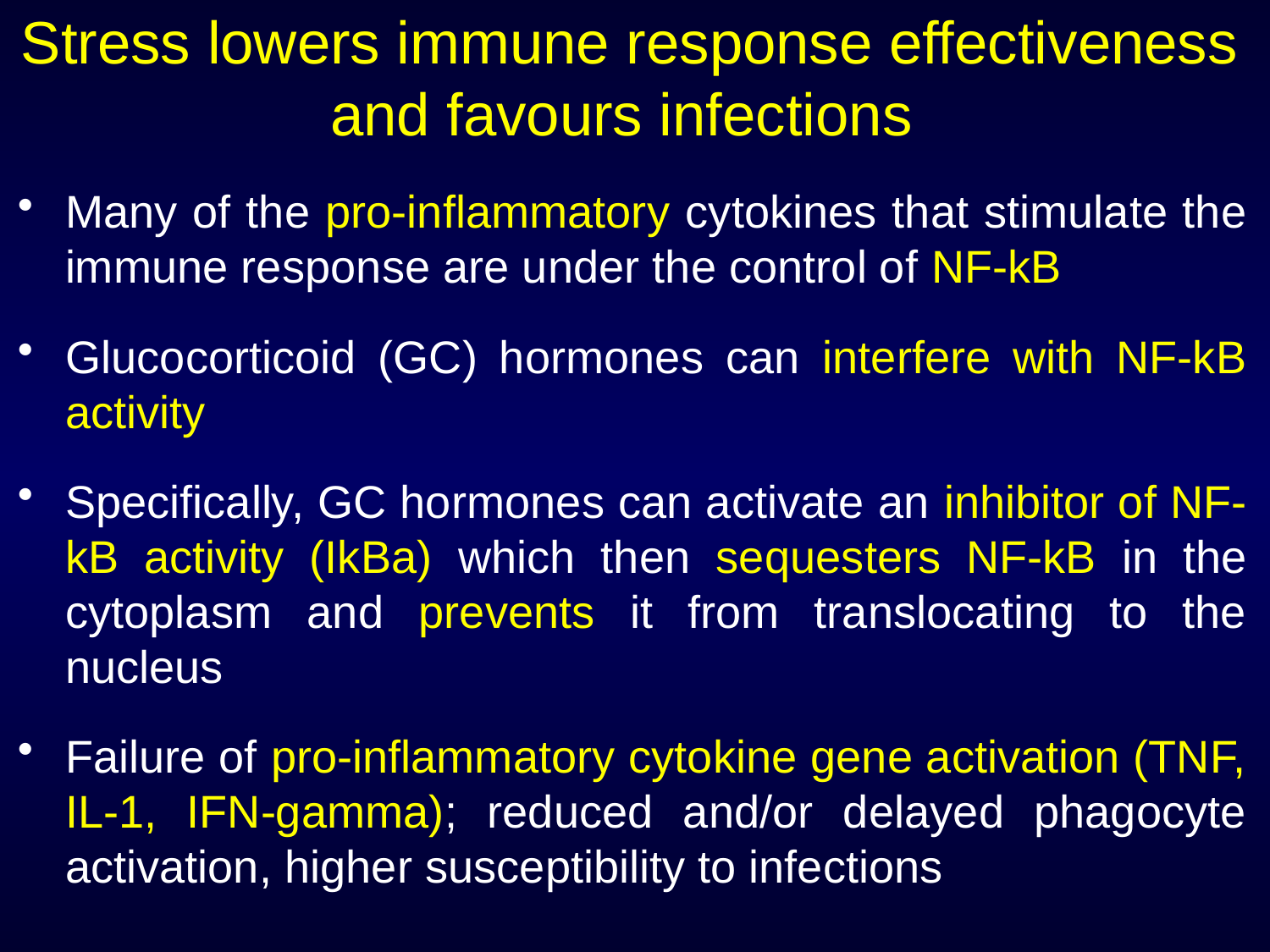

# Stress lowers immune response effectiveness and favours infections
Many of the pro-inflammatory cytokines that stimulate the immune response are under the control of NF-kB

Glucocorticoid (GC) hormones can interfere with NF-kB activity

Specifically, GC hormones can activate an inhibitor of NF-kB activity (IkBa) which then sequesters NF-kB in the cytoplasm and prevents it from translocating to the nucleus

Failure of pro-inflammatory cytokine gene activation (TNF, IL-1, IFN-gamma); reduced and/or delayed phagocyte activation, higher susceptibility to infections